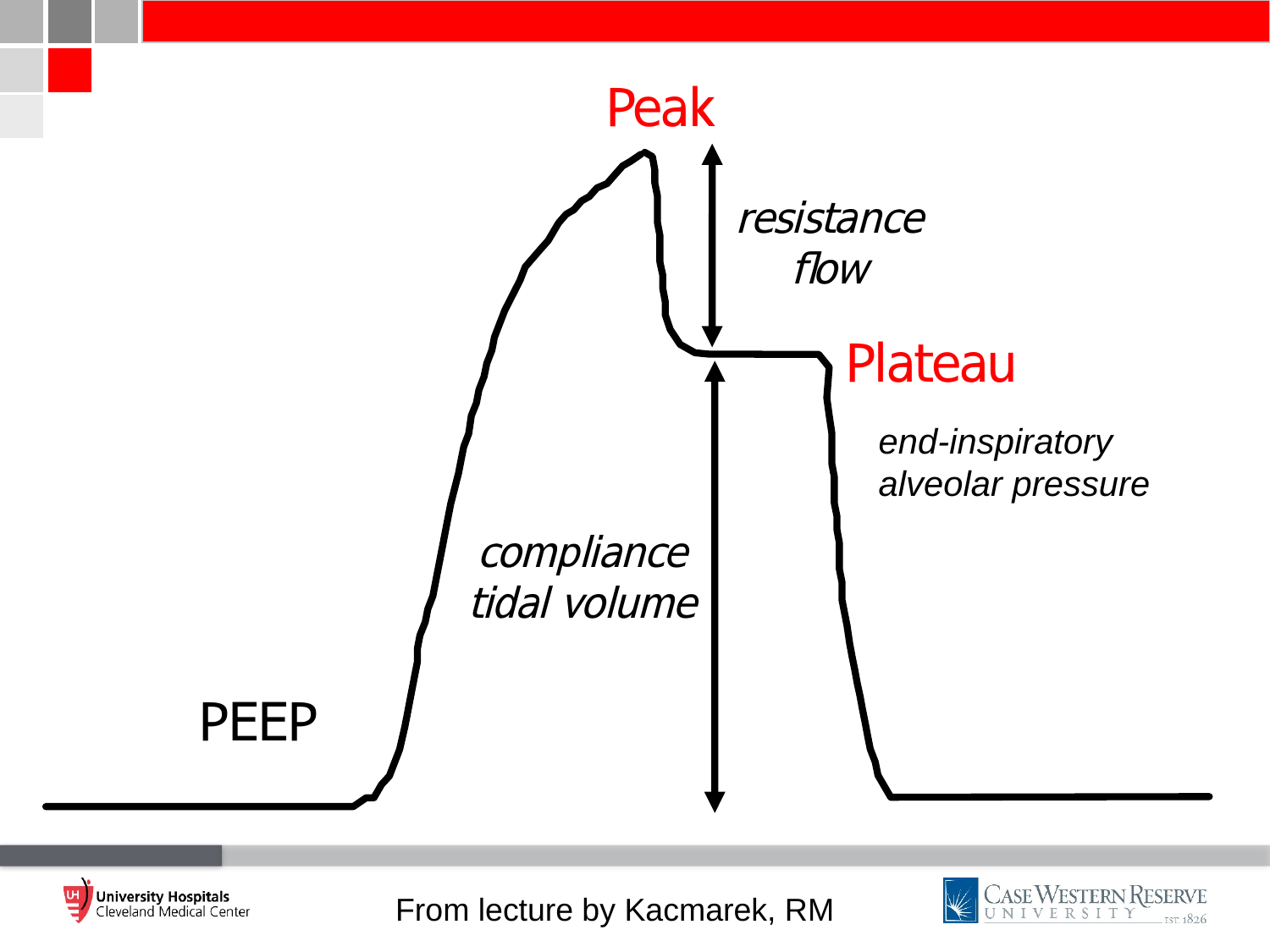

Peak

resistance
flow
Plateau

end-inspiratory
alveolar pressure
compliance
tidal volume
PEEP
From lecture by Kacmarek, RM